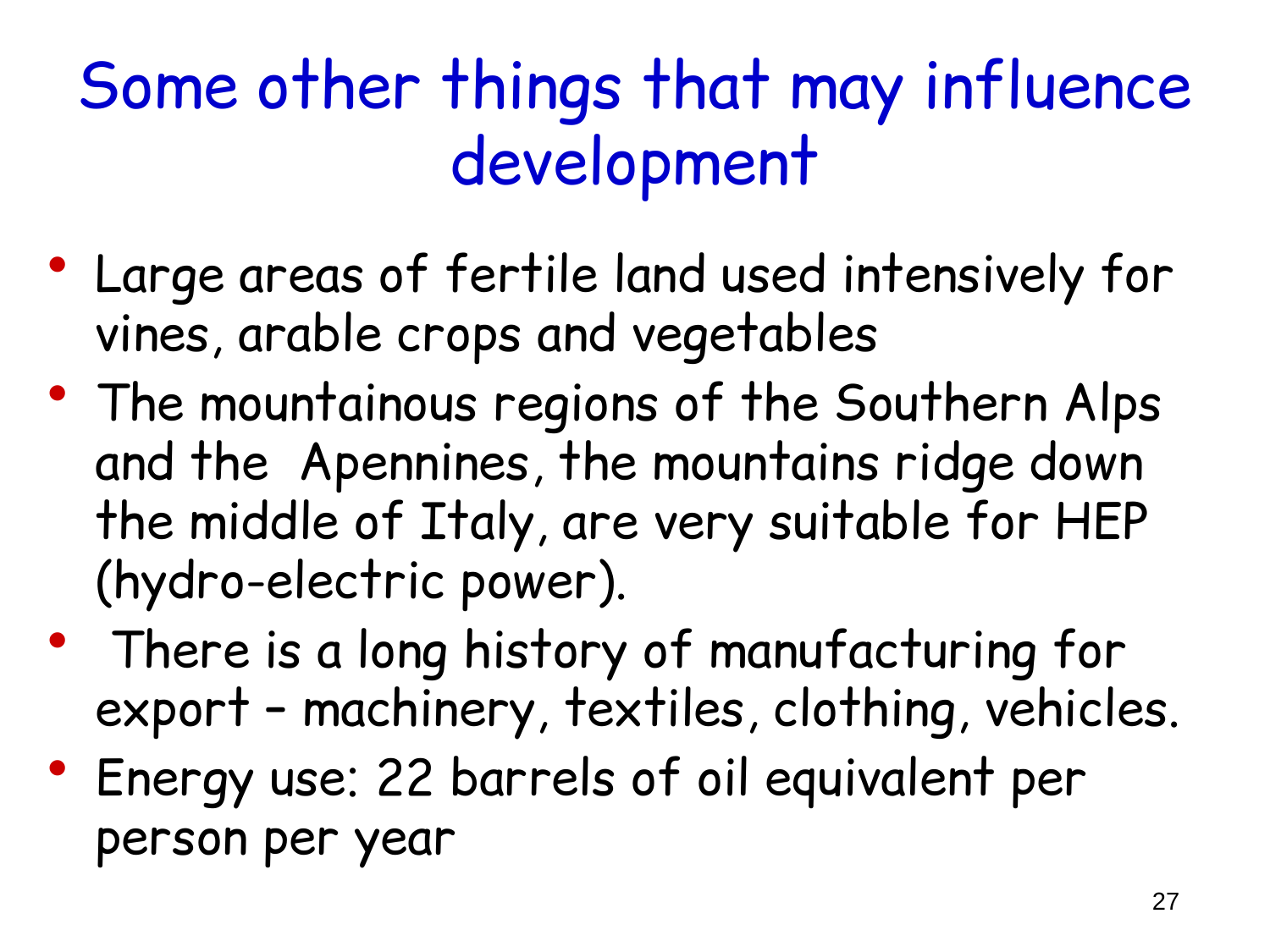

# Some other things that may influence development
Large areas of fertile land used intensively for vines, arable crops and vegetables
The mountainous regions of the Southern Alps and the  Apennines, the mountains ridge down the middle of Italy, are very suitable for HEP (hydro-electric power).
 There is a long history of manufacturing for export – machinery, textiles, clothing, vehicles.
Energy use: 22 barrels of oil equivalent per person per year
27